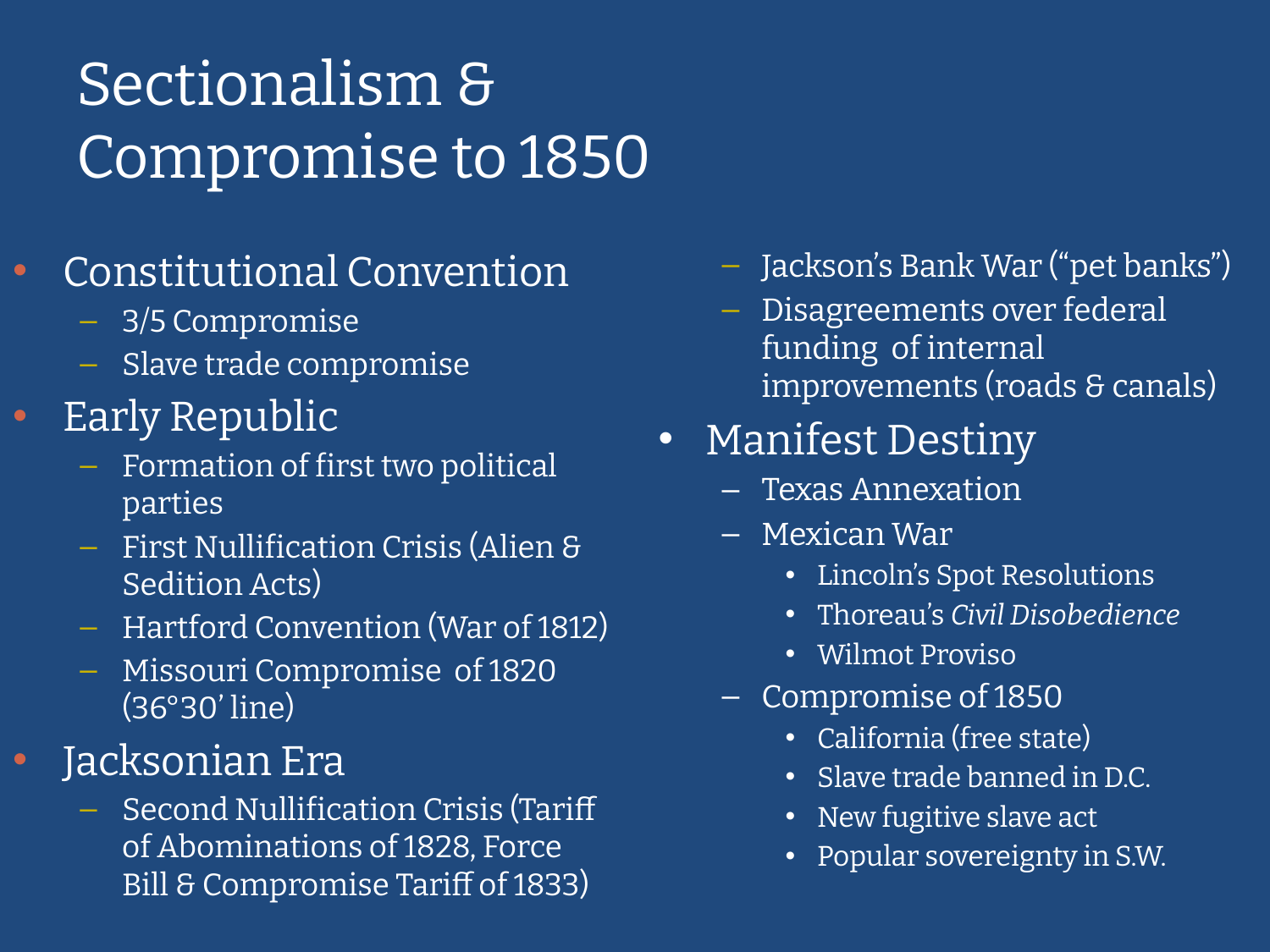

# Sectionalism & Compromise to 1850
Constitutional Convention
3/5 Compromise
Slave trade compromise
Early Republic
Formation of first two political parties
First Nullification Crisis (Alien & Sedition Acts)
Hartford Convention (War of 1812)
Missouri Compromise  of 1820 (36°30’ line)
Jacksonian Era
Second Nullification Crisis (Tariff of Abominations of 1828, Force Bill & Compromise Tariff of 1833)
Jackson’s Bank War (“pet banks”)
Disagreements over federal funding  of internal improvements (roads & canals)
Manifest Destiny
Texas Annexation
Mexican War
Lincoln’s Spot Resolutions
Thoreau’s Civil Disobedience
Wilmot Proviso
Compromise of 1850
California (free state)
Slave trade banned in D.C.
New fugitive slave act
Popular sovereignty in S.W.